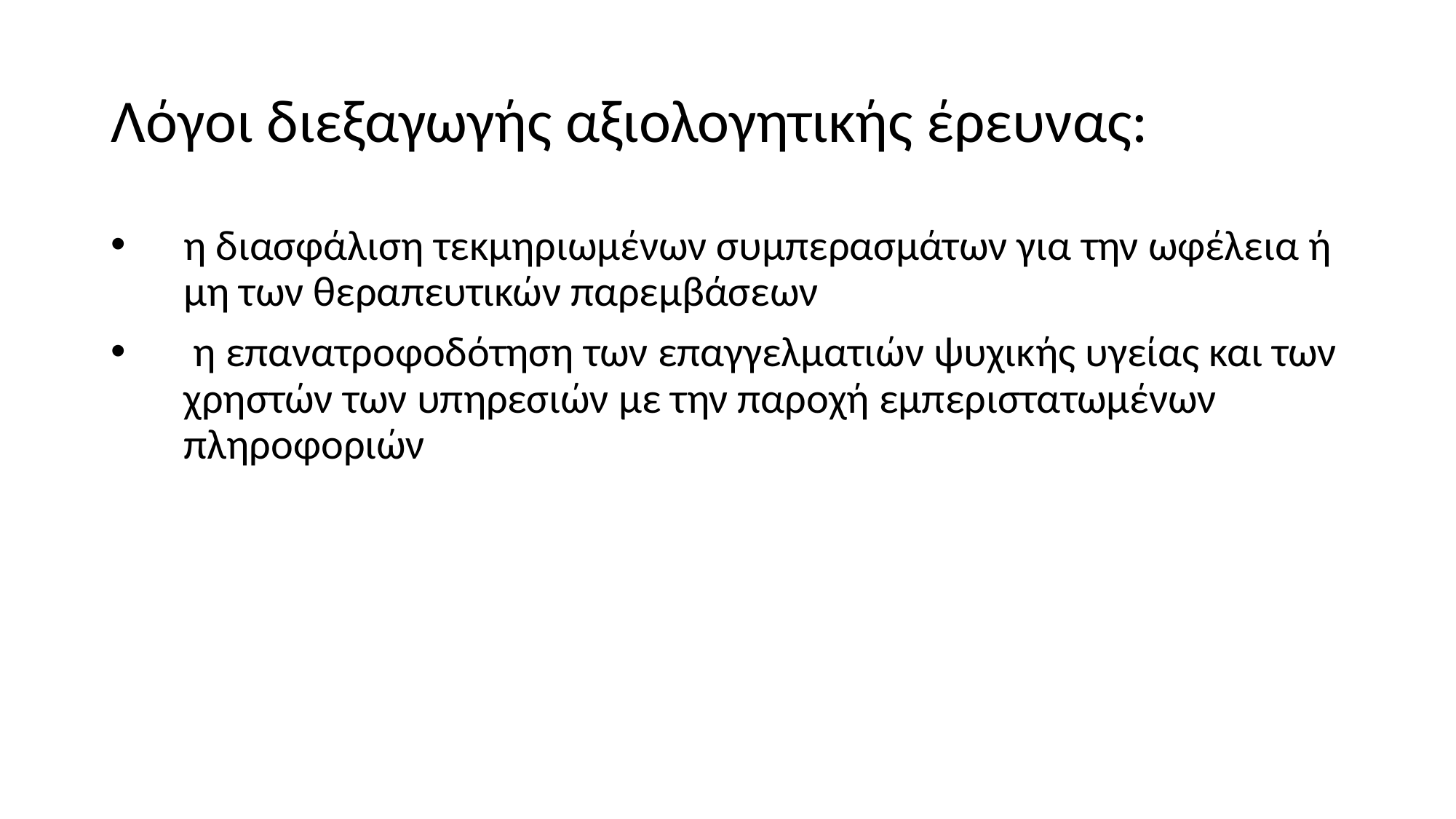

# Λόγοι διεξαγωγής αξιολογητικής έρευνας:
η διασφάλιση τεκμηριωμένων συμπερασμάτων για την ωφέλεια ή μη των θεραπευτικών παρεμβάσεων
 η επανατροφοδότηση των επαγγελματιών ψυχικής υγείας και των χρηστών των υπηρεσιών με την παροχή εμπεριστατωμένων πληροφοριών